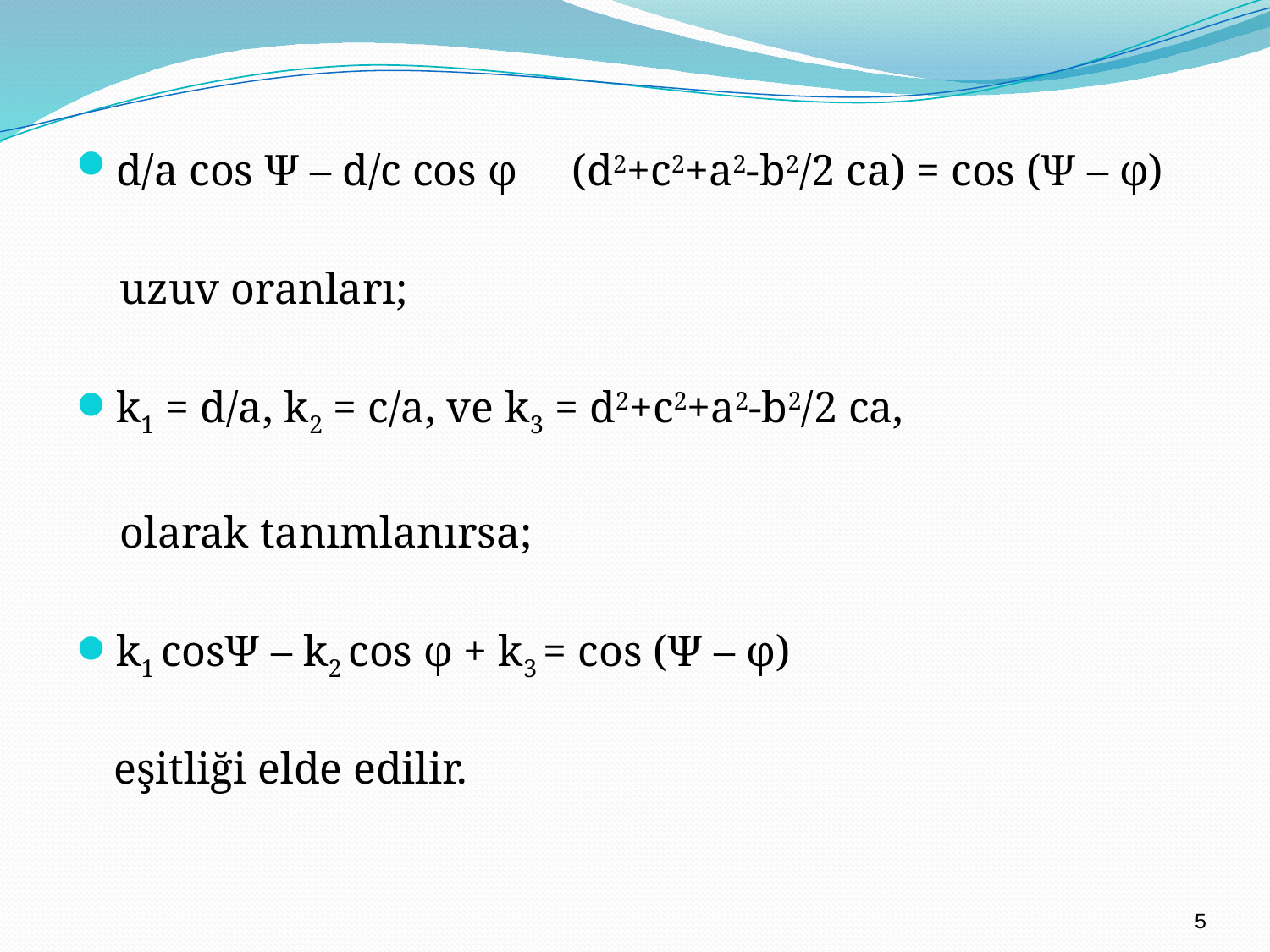

# d/a cos Ψ – d/c cos φ     (d2+c2+a2-b2/2 ca) = cos (Ψ – φ)

    uzuv oranları;

k1 = d/a, k2 = c/a, ve k3 = d2+c2+a2-b2/2 ca,

    olarak tanımlanırsa;

k1 cosΨ – k2 cos φ + k3 = cos (Ψ – φ)
eşitliği elde edilir.

5